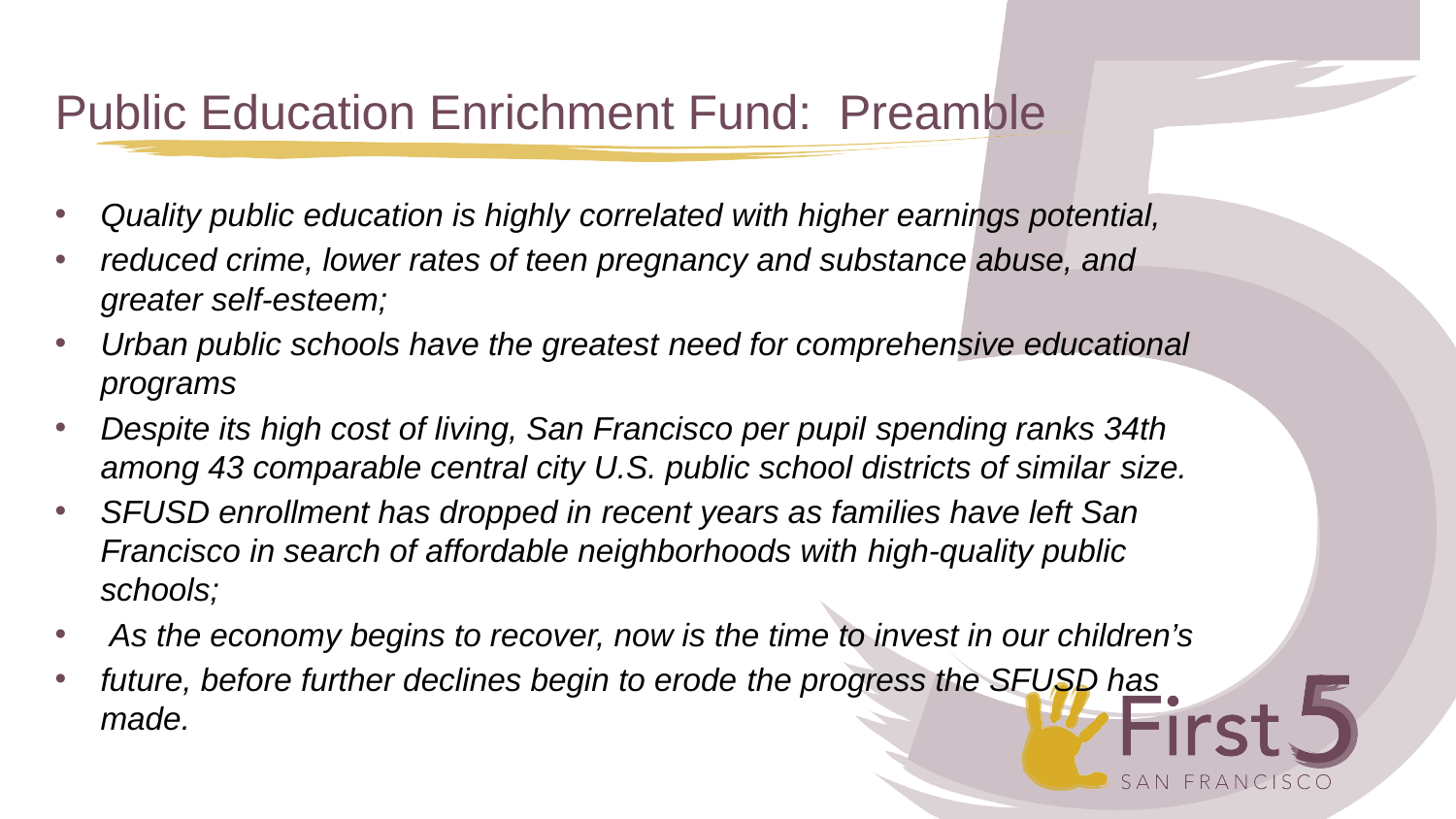

# Public Education Enrichment Fund:  Preamble
Quality public education is highly correlated with higher earnings potential,
reduced crime, lower rates of teen pregnancy and substance abuse, and greater self-esteem;
Urban public schools have the greatest need for comprehensive educational programs
Despite its high cost of living, San Francisco per pupil spending ranks 34th among 43 comparable central city U.S. public school districts of similar size.
SFUSD enrollment has dropped in recent years as families have left San Francisco in search of affordable neighborhoods with high-quality public schools;
 As the economy begins to recover, now is the time to invest in our children’s
future, before further declines begin to erode the progress the SFUSD has made.